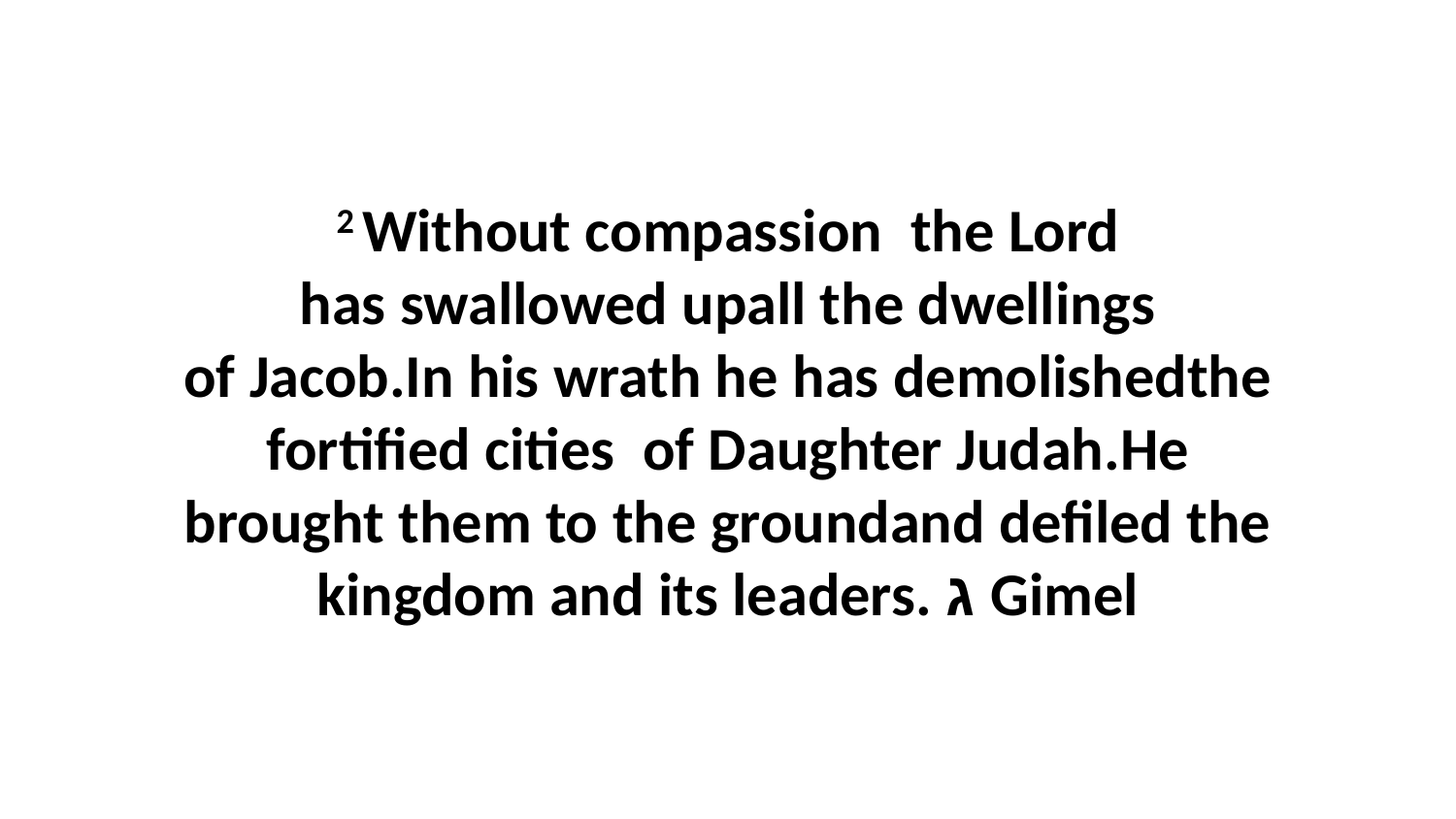

2 Without compassion  the Lord has swallowed upall the dwellings of Jacob.In his wrath he has demolishedthe fortified cities  of Daughter Judah.He brought them to the groundand defiled the kingdom and its leaders. ג Gimel